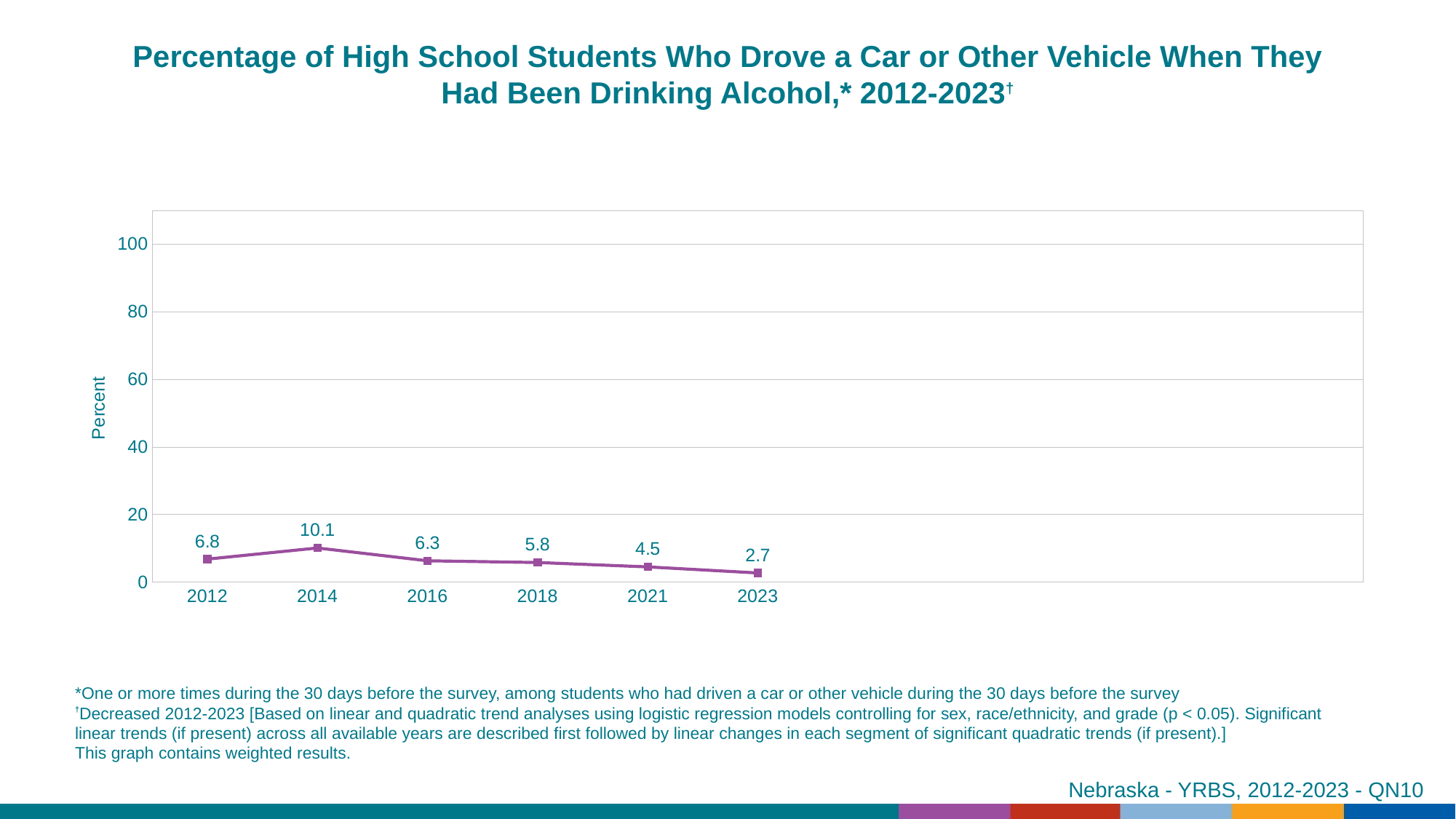

Percentage of High School Students Who Drove a Car or Other Vehicle When They Had Been Drinking Alcohol,* 2012-2023†

### Chart

| Category | Series 1 |
|---|---|
| 2012 | 6.8 |
| 2014 | 10.1 |
| 2016 | 6.3 |
| 2018 | 5.8 |
| 2021 | 4.5 |
| 2023 | 2.7 |
|  | None |
|  | None |
|  | None |
|  | None |
|  | None |
*One or more times during the 30 days before the survey, among students who had driven a car or other vehicle during the 30 days before the survey
†Decreased 2012-2023 [Based on linear and quadratic trend analyses using logistic regression models controlling for sex, race/ethnicity, and grade (p < 0.05). Significant linear trends (if present) across all available years are described first followed by linear changes in each segment of significant quadratic trends (if present).]
This graph contains weighted results.
Nebraska - YRBS, 2012-2023 - QN10